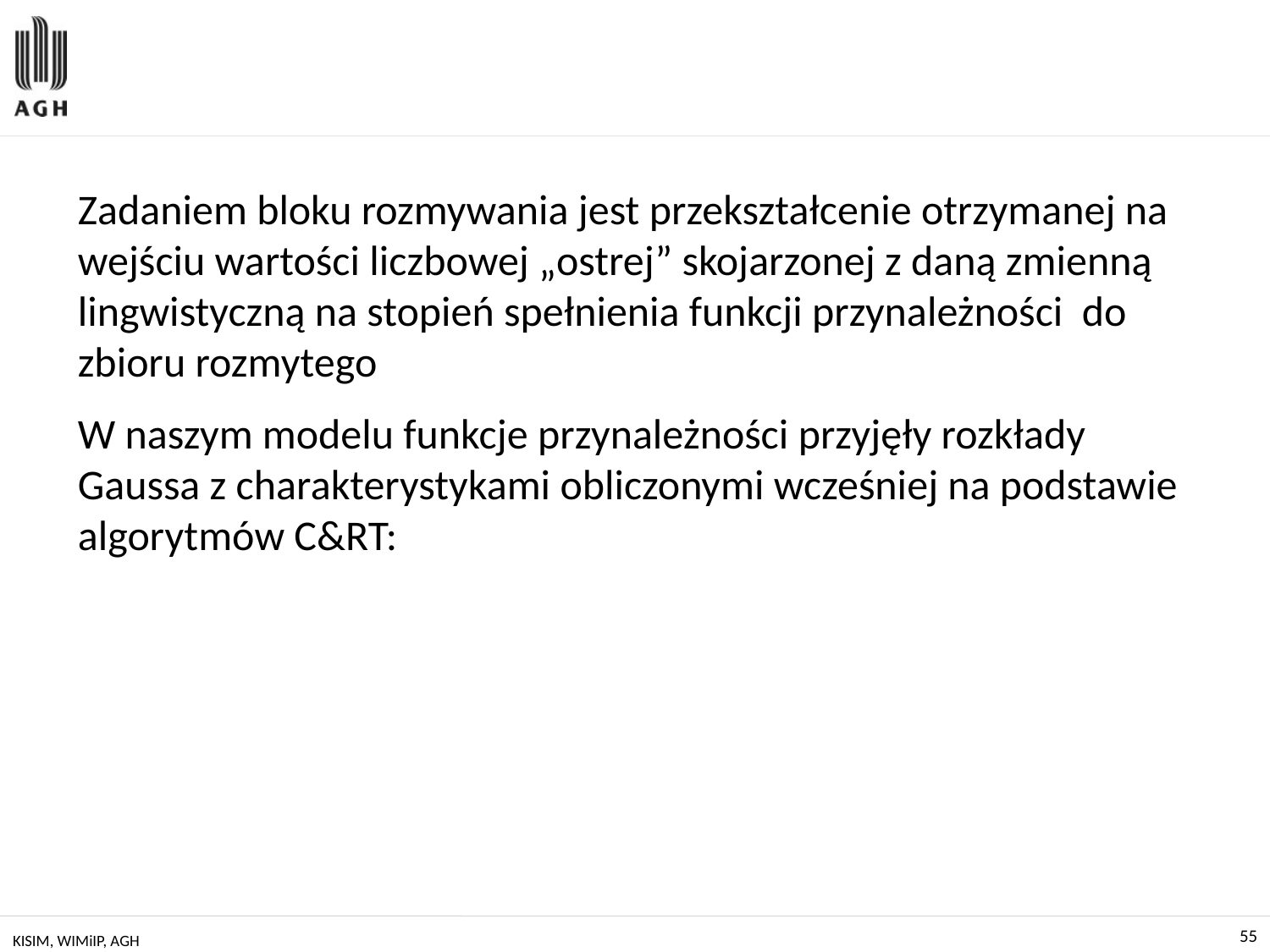

Zadaniem bloku rozmywania jest przekształcenie otrzymanej na wejściu wartości liczbowej „ostrej” skojarzonej z daną zmienną lingwistyczną na stopień spełnienia funkcji przynależności  do zbioru rozmytego
W naszym modelu funkcje przynależności przyjęły rozkłady Gaussa z charakterystykami obliczonymi wcześniej na podstawie algorytmów C&RT:
KISIM, WIMiIP, AGH